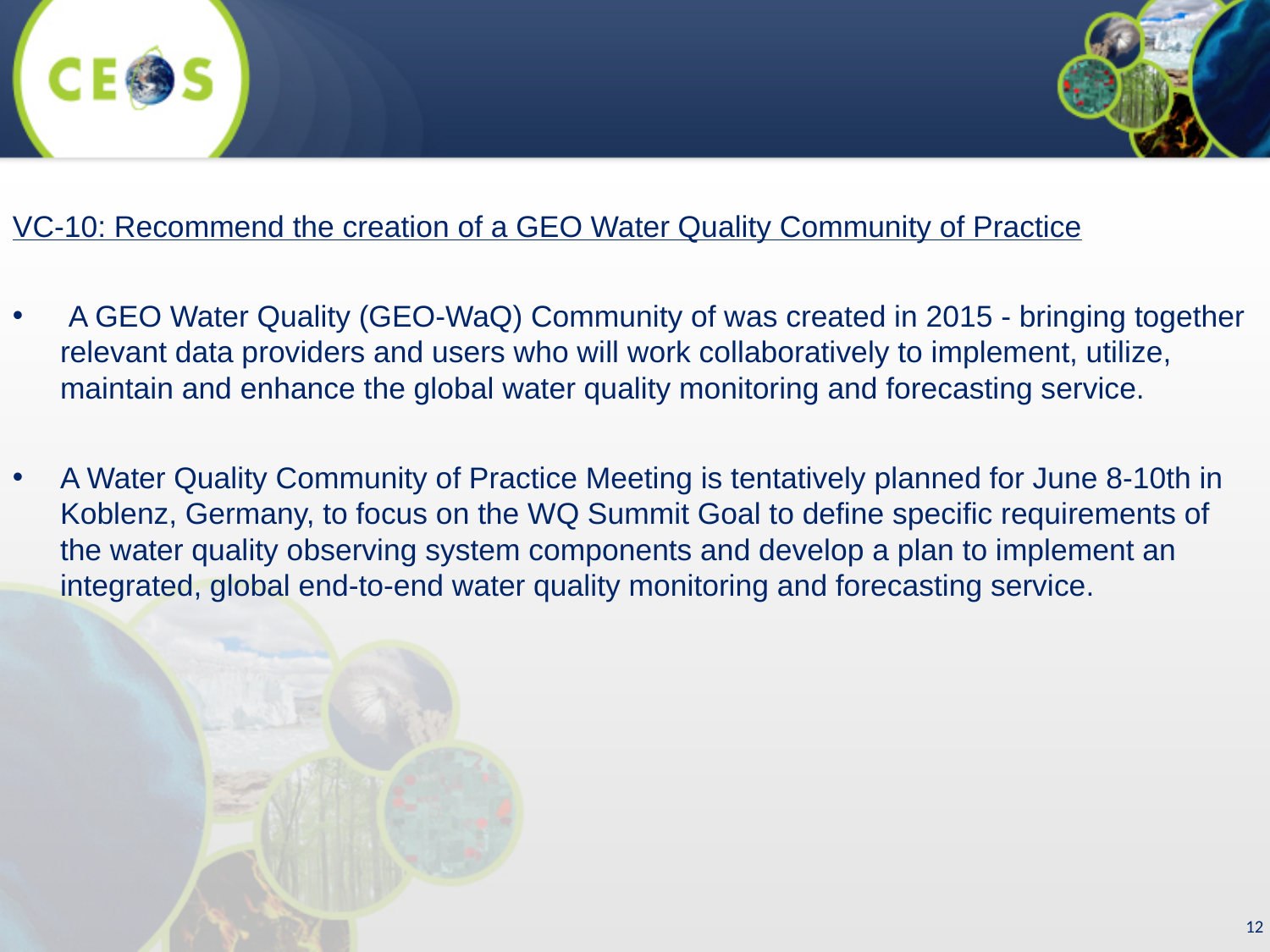

VC-10: Recommend the creation of a GEO Water Quality Community of Practice

 A GEO Water Quality (GEO-WaQ) Community of was created in 2015 - bringing together relevant data providers and users who will work collaboratively to implement, utilize, maintain and enhance the global water quality monitoring and forecasting service.

A Water Quality Community of Practice Meeting is tentatively planned for June 8-10th in Koblenz, Germany, to focus on the WQ Summit Goal to define specific requirements of the water quality observing system components and develop a plan to implement an integrated, global end-to-end water quality monitoring and forecasting service.

12